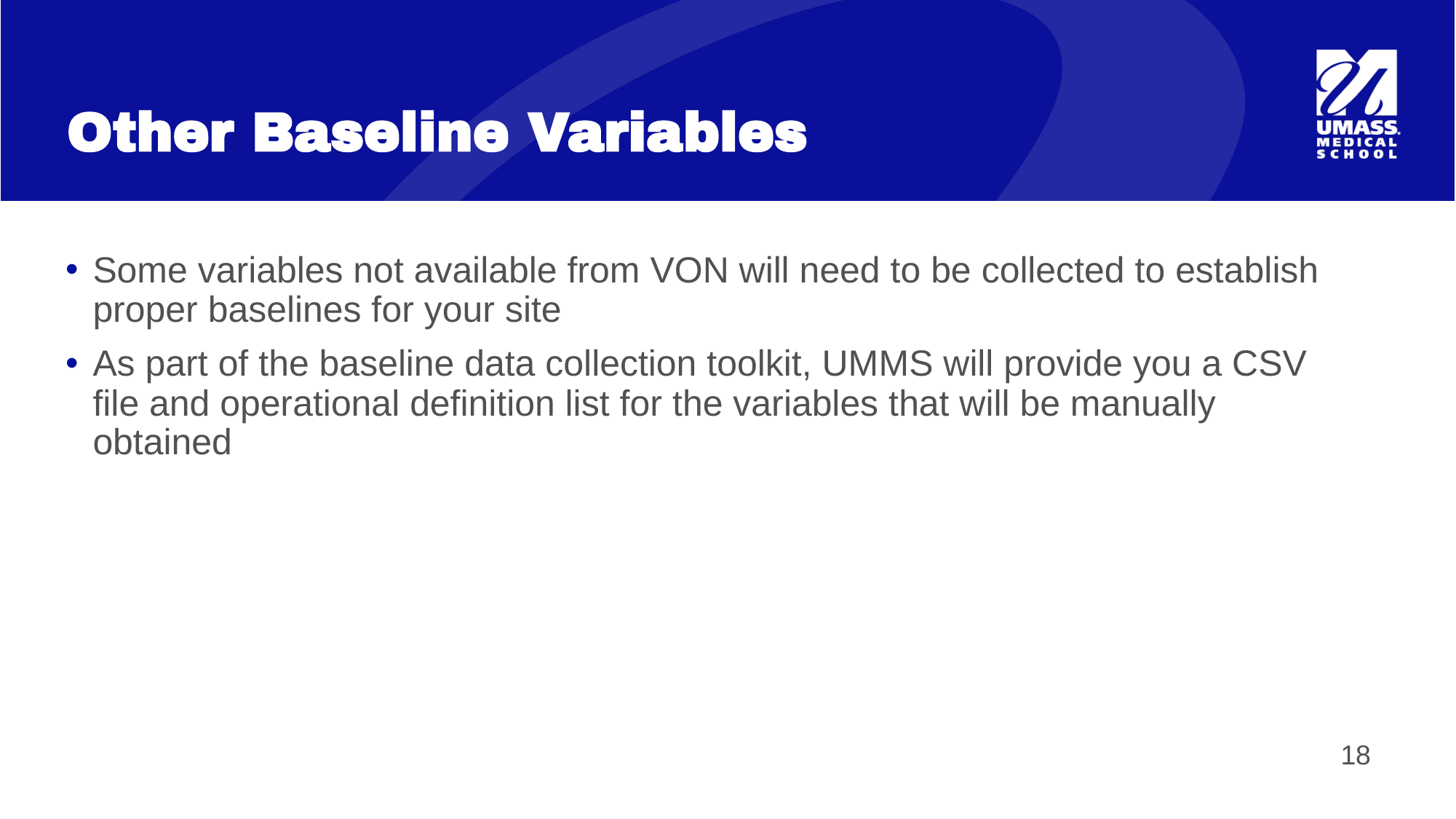

# Other Baseline Variables
Some variables not available from VON will need to be collected to establish proper baselines for your site
As part of the baseline data collection toolkit, UMMS will provide you a CSV file and operational definition list for the variables that will be manually obtained